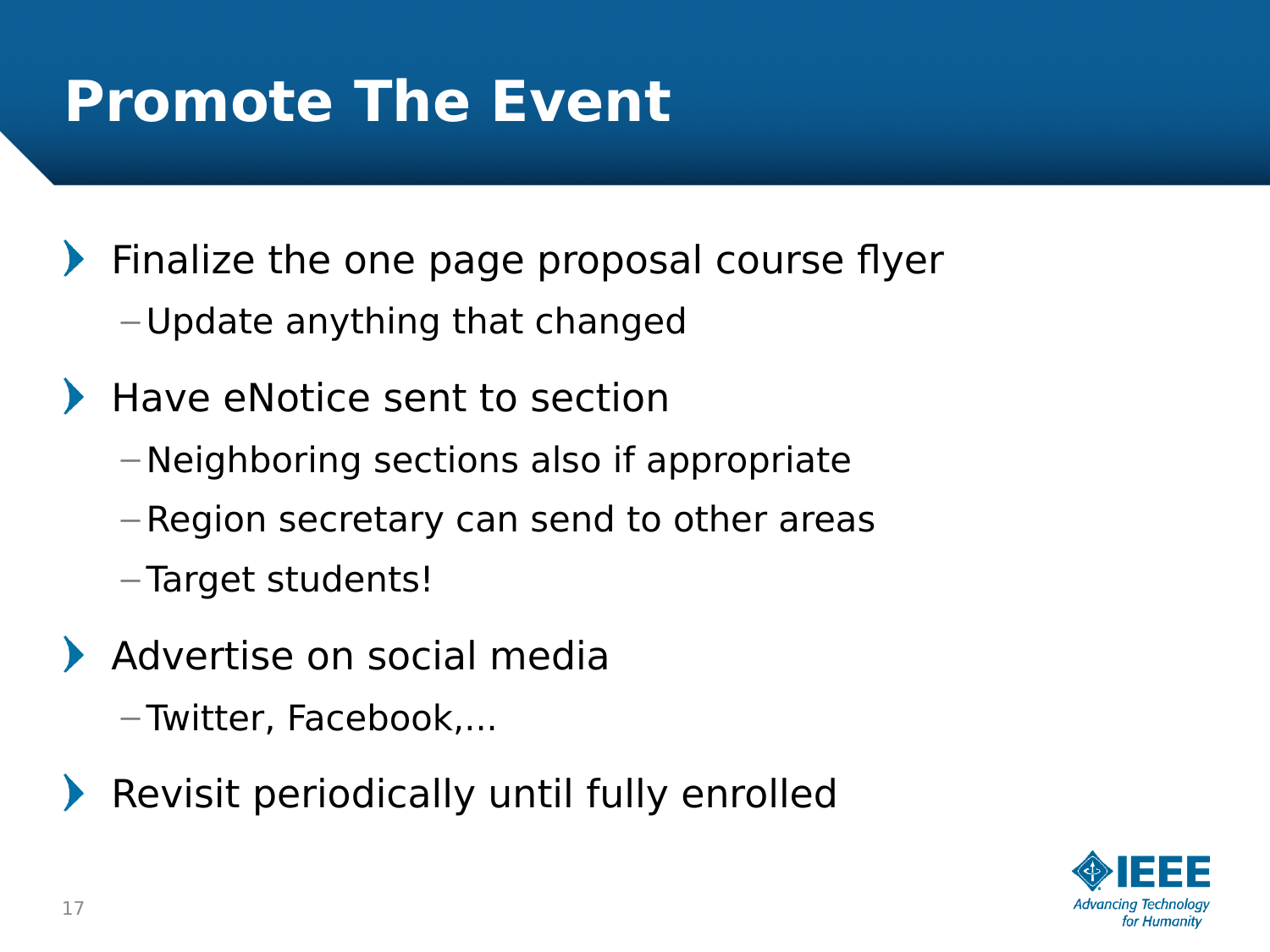

# Promote The Event
Finalize the one page proposal course flyer
Update anything that changed
Have eNotice sent to section
Neighboring sections also if appropriate
Region secretary can send to other areas
Target students!
Advertise on social media
Twitter, Facebook,...
Revisit periodically until fully enrolled
17